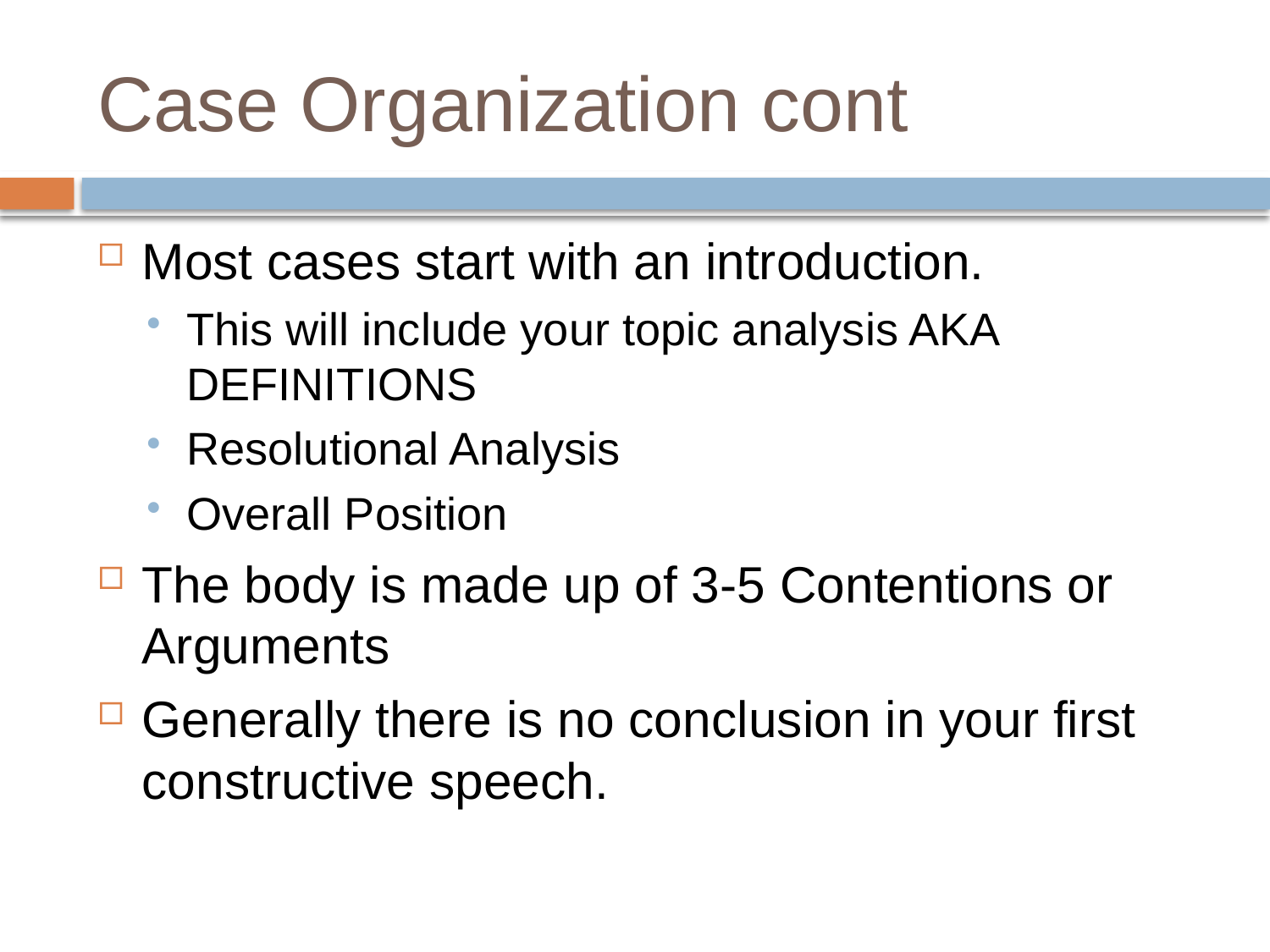

# Case Organization cont
Most cases start with an introduction.
This will include your topic analysis AKA DEFINITIONS
Resolutional Analysis
Overall Position
The body is made up of 3-5 Contentions or Arguments
Generally there is no conclusion in your first constructive speech.